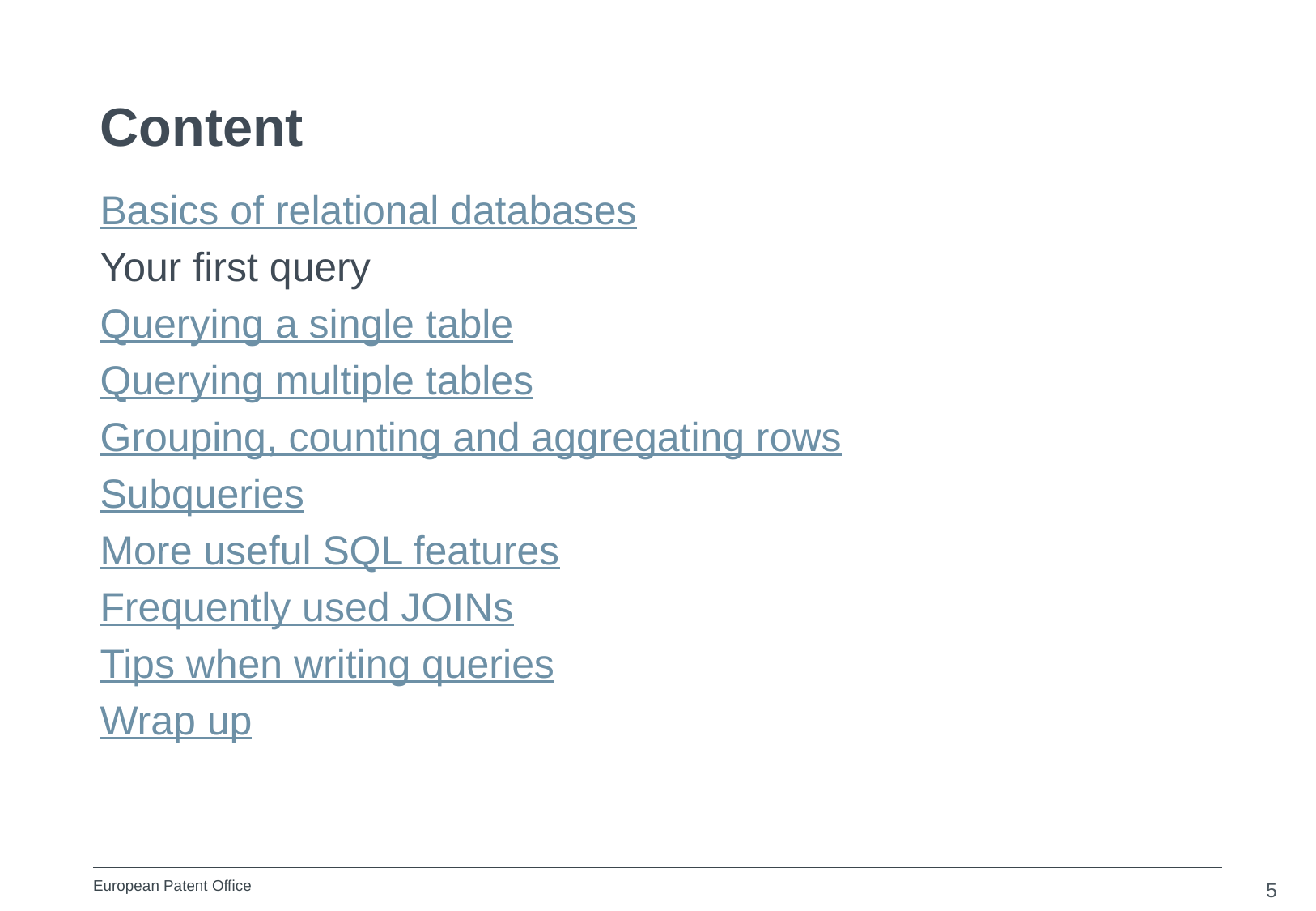

Content
Basics of relational databases
Your first query
Querying a single table
Querying multiple tables
Grouping, counting and aggregating rows
Subqueries
More useful SQL features
Frequently used JOINs
Tips when writing queries
Wrap up

5